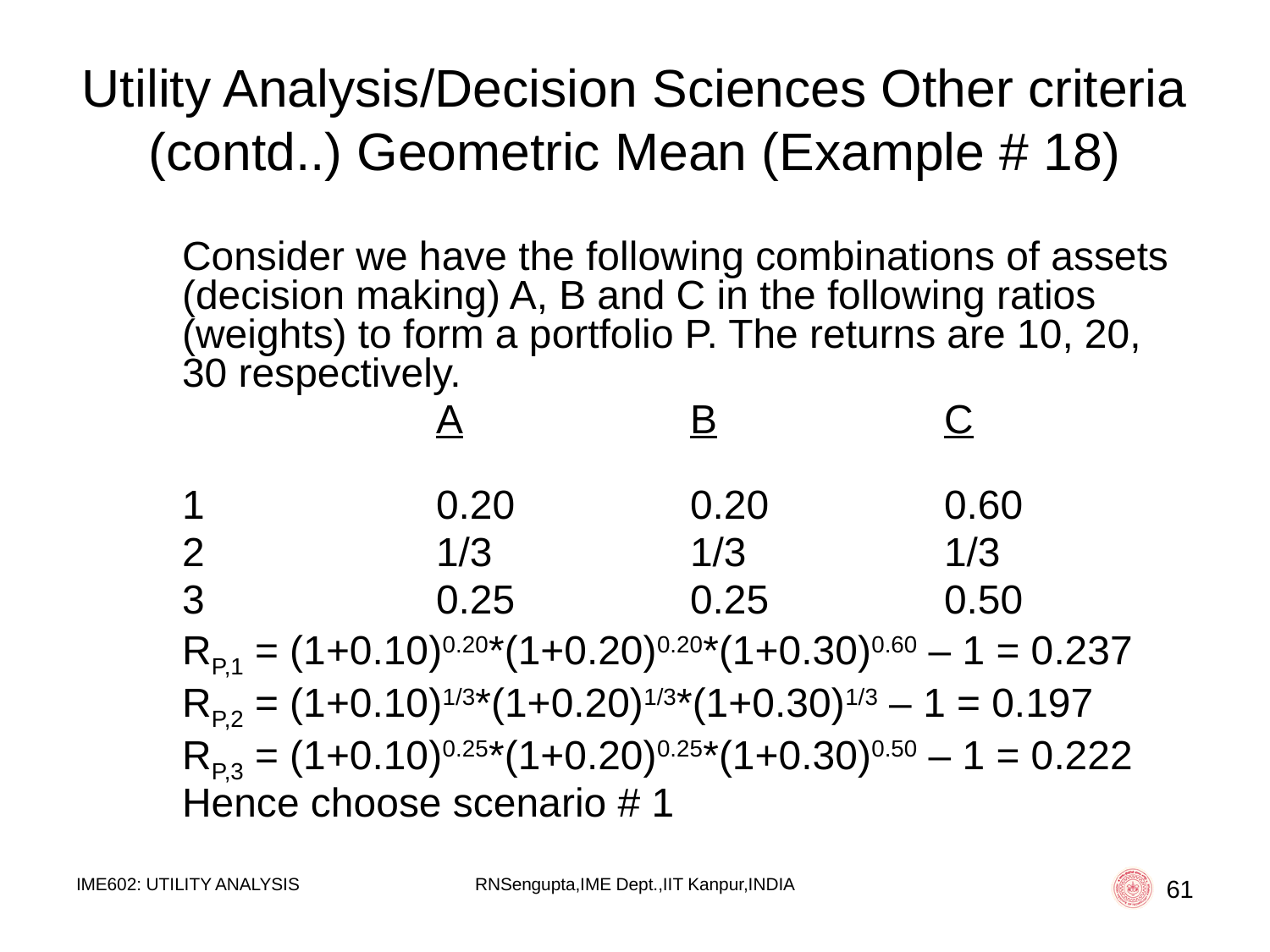

# Utility Analysis/Decision Sciences Other criteria (contd..) Geometric Mean (Example # 18)
	Consider we have the following combinations of assets (decision making) A, B and C in the following ratios (weights) to form a portfolio P. The returns are 10, 20, 30 respectively.
			A		B		C
	1		0.20		0.20		0.60
	2		1/3		1/3		1/3
	3		0.25		0.25		0.50
	RP,1 = (1+0.10)0.20*(1+0.20)0.20*(1+0.30)0.60 – 1 = 0.237
	RP,2 = (1+0.10)1/3*(1+0.20)1/3*(1+0.30)1/3 – 1 = 0.197
	RP,3 = (1+0.10)0.25*(1+0.20)0.25*(1+0.30)0.50 – 1 = 0.222
	Hence choose scenario # 1
IME602: UTILITY ANALYSIS
RNSengupta,IME Dept.,IIT Kanpur,INDIA
61